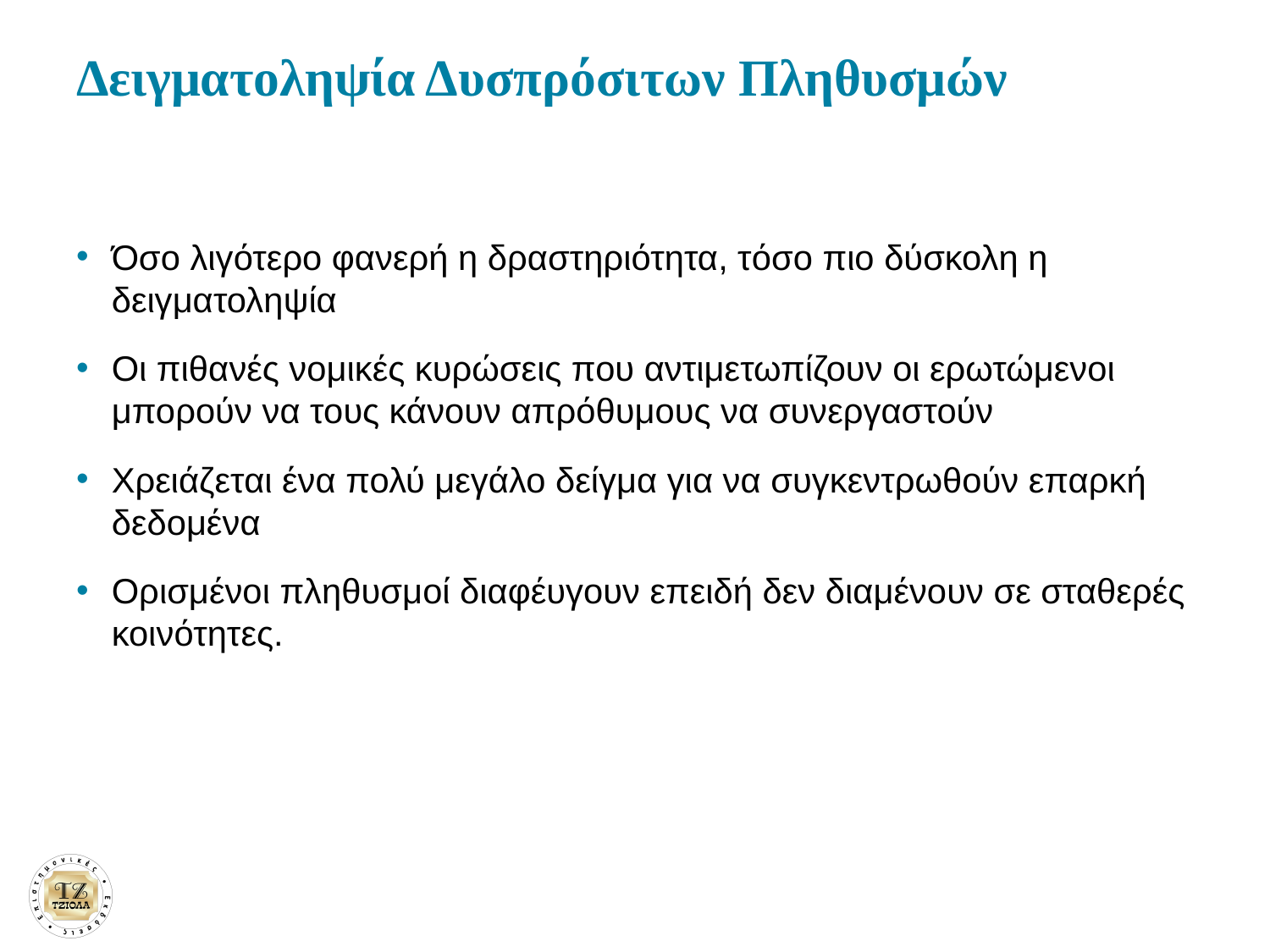

# Δειγματοληψία Δυσπρόσιτων Πληθυσμών
Όσο λιγότερο φανερή η δραστηριότητα, τόσο πιο δύσκολη η δειγματοληψία
Οι πιθανές νομικές κυρώσεις που αντιμετωπίζουν οι ερωτώμενοι μπορούν να τους κάνουν απρόθυμους να συνεργαστούν
Χρειάζεται ένα πολύ μεγάλο δείγμα για να συγκεντρωθούν επαρκή δεδομένα
Ορισμένοι πληθυσμοί διαφέυγουν επειδή δεν διαμένουν σε σταθερές κοινότητες.